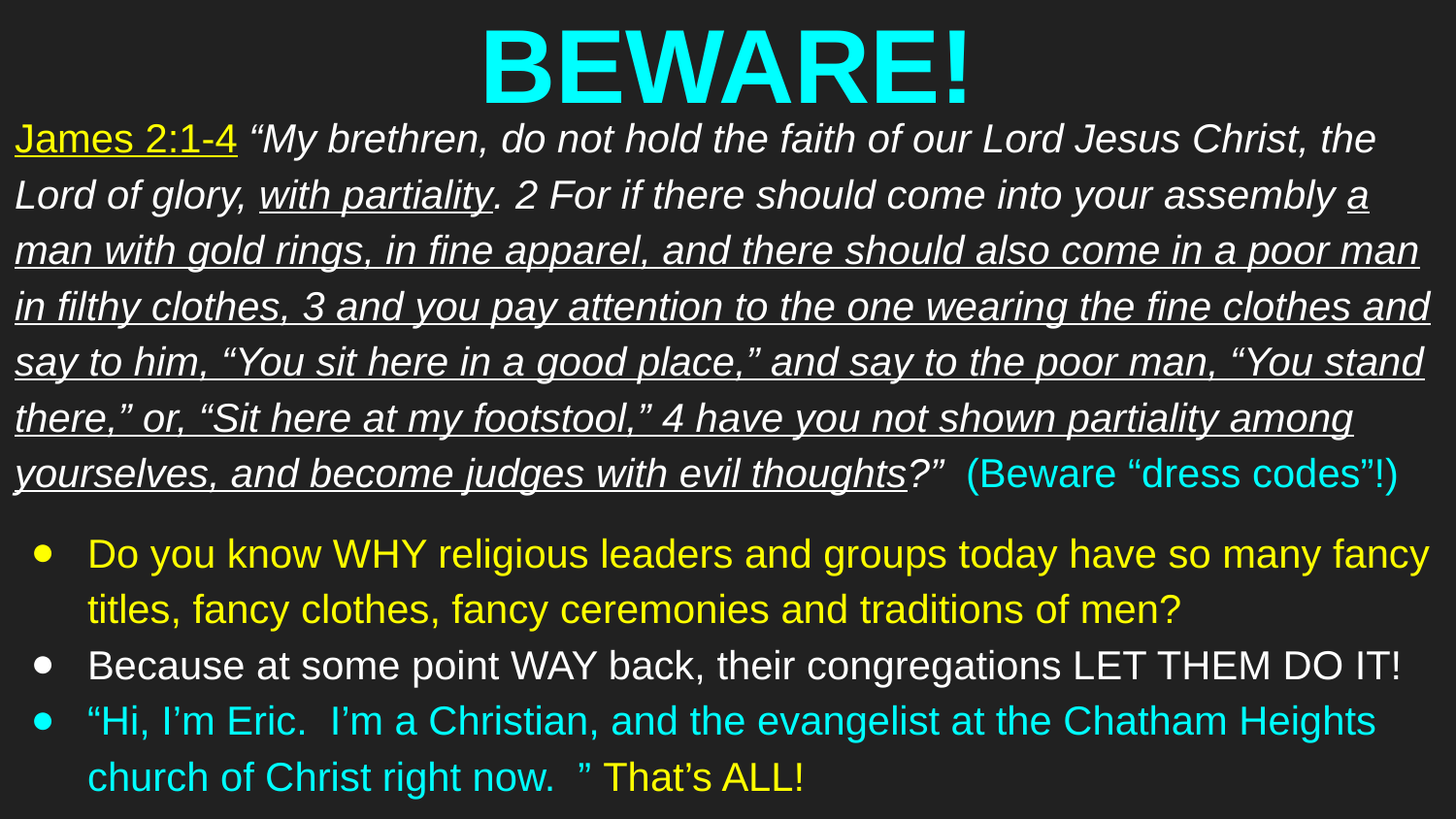

# BEWARE!
James 2:1-4 “My brethren, do not hold the faith of our Lord Jesus Christ, the Lord of glory, with partiality. 2 For if there should come into your assembly a man with gold rings, in fine apparel, and there should also come in a poor man in filthy clothes, 3 and you pay attention to the one wearing the fine clothes and say to him, “You sit here in a good place,” and say to the poor man, “You stand there,” or, “Sit here at my footstool,” 4 have you not shown partiality among yourselves, and become judges with evil thoughts?”  (Beware “dress codes”!)
Do you know WHY religious leaders and groups today have so many fancy titles, fancy clothes, fancy ceremonies and traditions of men?
Because at some point WAY back, their congregations LET THEM DO IT!
“Hi, I’m Eric.  I’m a Christian, and the evangelist at the Chatham Heights church of Christ right now.  ” That’s ALL!